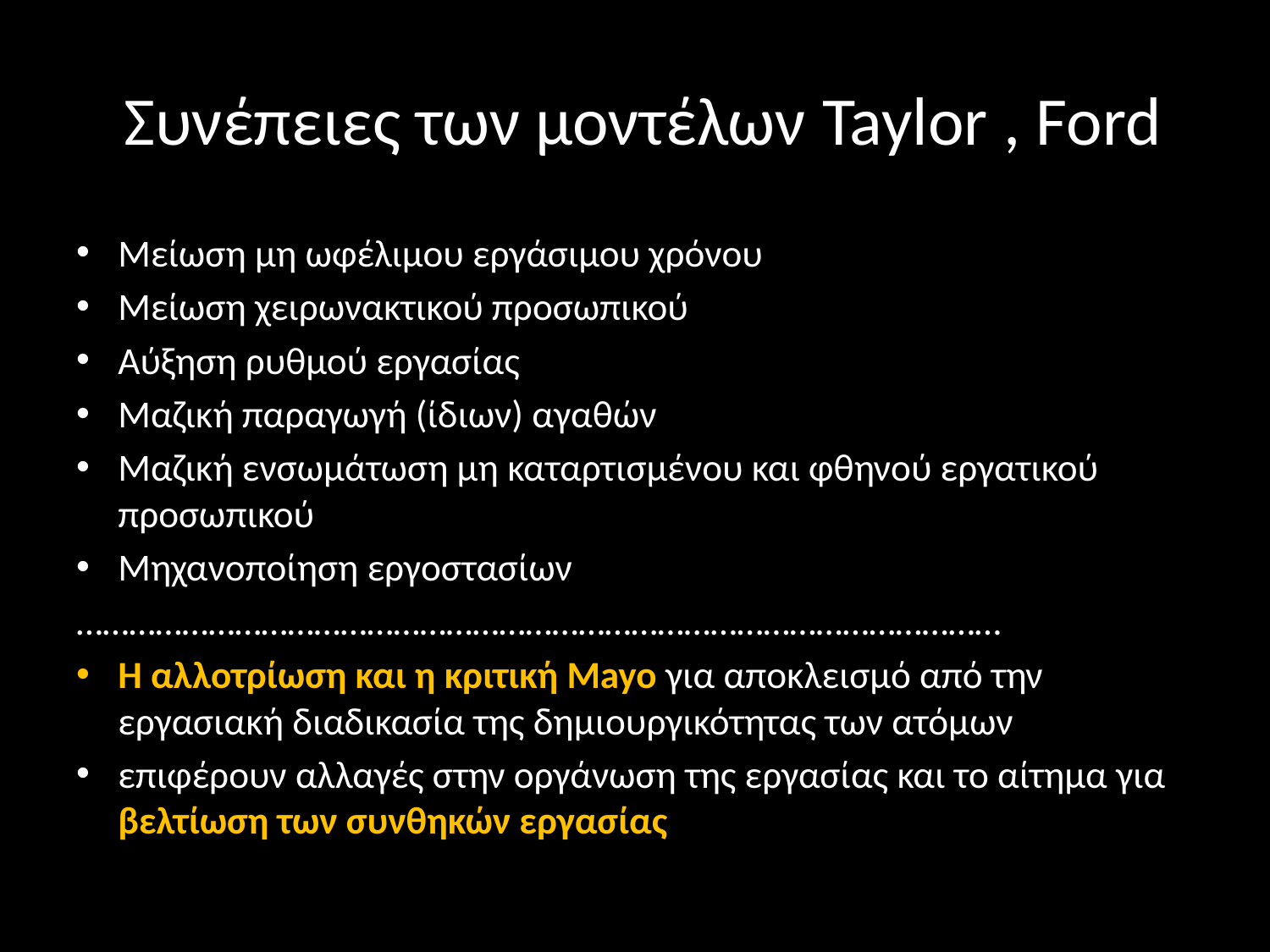

# Συνέπειες των μοντέλων Taylor , Ford
Μείωση μη ωφέλιμου εργάσιμου χρόνου
Μείωση χειρωνακτικού προσωπικού
Αύξηση ρυθμού εργασίας
Μαζική παραγωγή (ίδιων) αγαθών
Μαζική ενσωμάτωση μη καταρτισμένου και φθηνού εργατικού προσωπικού
Μηχανοποίηση εργοστασίων
……………………………………………………………………………………………
Η αλλοτρίωση και η κριτική Mayo για αποκλεισμό από την εργασιακή διαδικασία της δημιουργικότητας των ατόμων
επιφέρουν αλλαγές στην οργάνωση της εργασίας και το αίτημα για βελτίωση των συνθηκών εργασίας